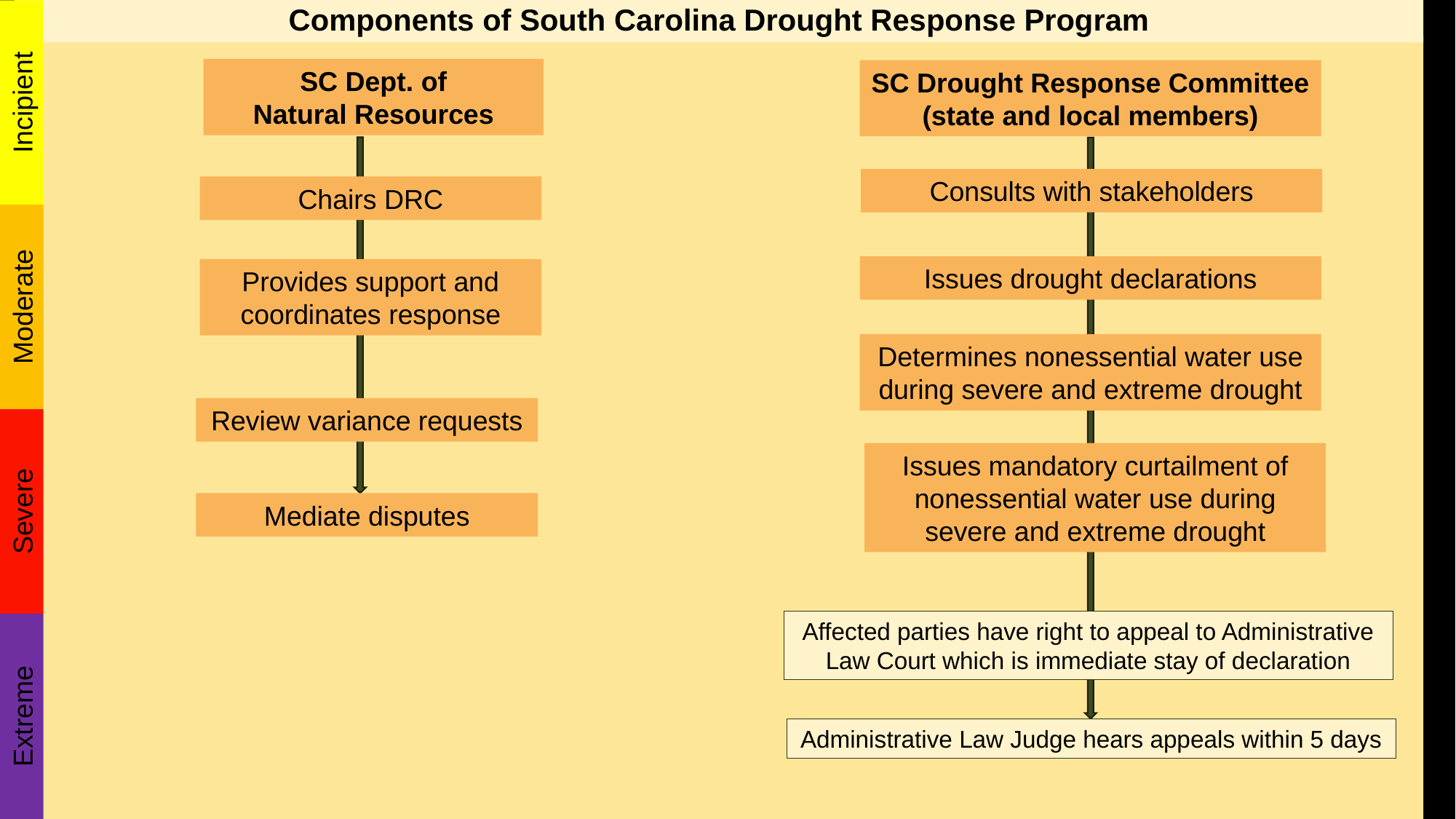

Components of South Carolina Drought Response Program

SC Dept. of
Natural Resources
SC Drought Response Committee
(state and local members)
Incipient

Consults with stakeholders
Chairs DRC
Issues drought declarations
Provides support and coordinates response
Moderate
Determines nonessential water use during severe and extreme drought
Review variance requests
Issues mandatory curtailment of nonessential water use during severe and extreme drought
Severe
Mediate disputes
Affected parties have right to appeal to Administrative Law Court which is immediate stay of declaration
Extreme
Administrative Law Judge hears appeals within 5 days